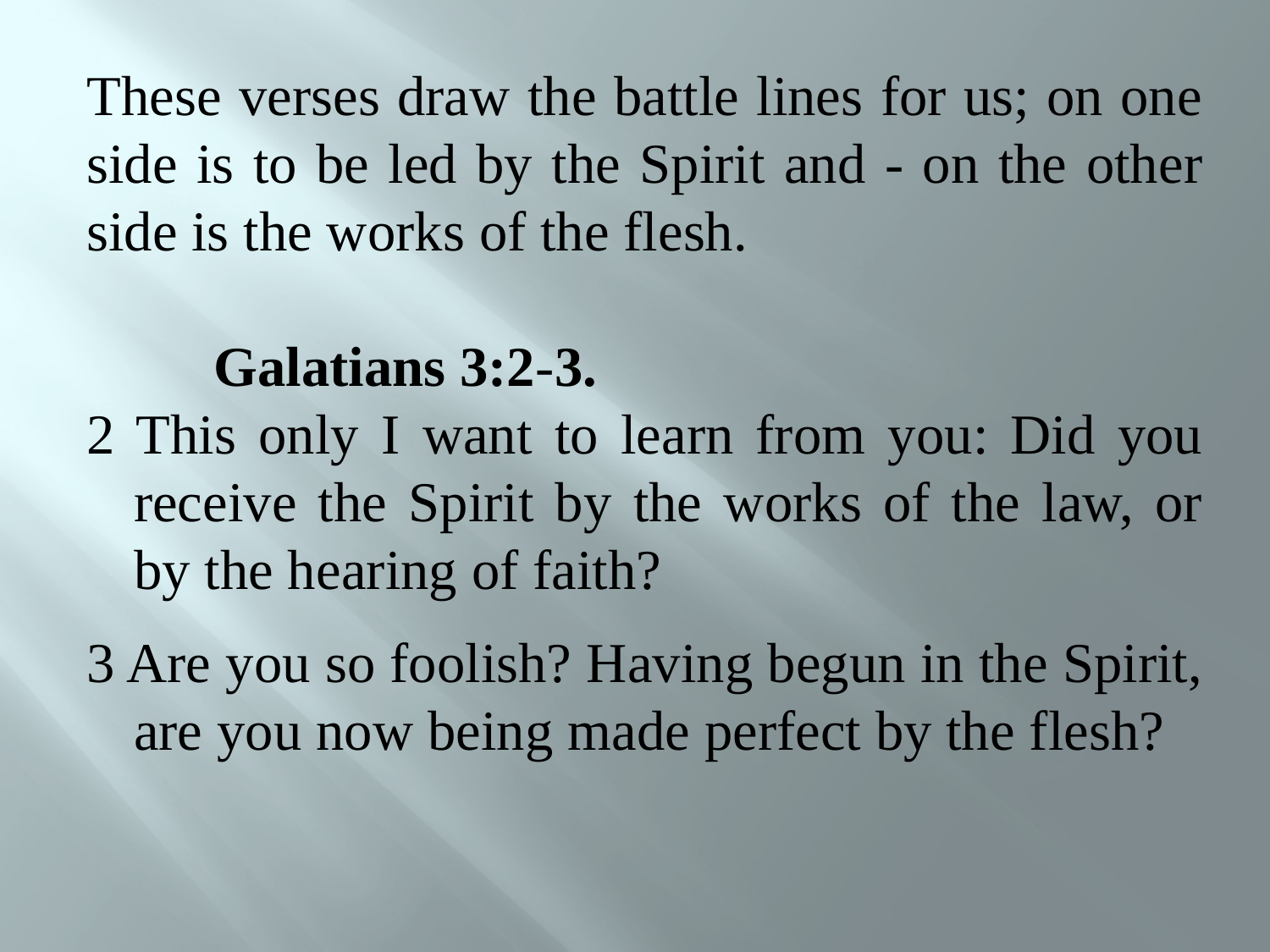

These verses draw the battle lines for us; on one side is to be led by the Spirit and - on the other side is the works of the flesh.

	Galatians 3:2-3.
2 This only I want to learn from you: Did you receive the Spirit by the works of the law, or by the hearing of faith?

3 Are you so foolish? Having begun in the Spirit, are you now being made perfect by the flesh?